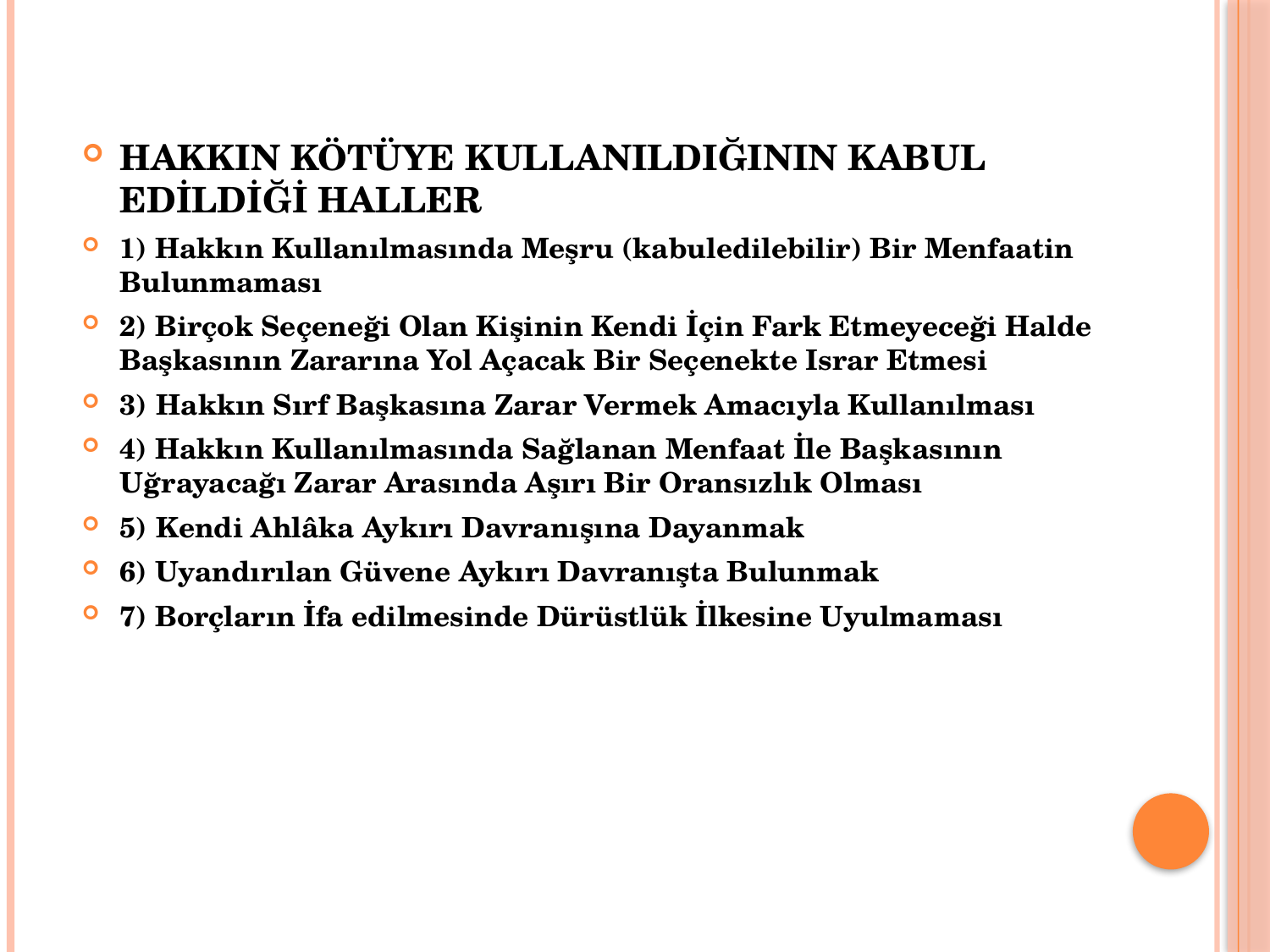

HAKKIN KÖTÜYE KULLANILDIĞININ KABUL EDİLDİĞİ HALLER
1) Hakkın Kullanılmasında Meşru (kabuledilebilir) Bir Menfaatin Bulunmaması
2) Birçok Seçeneği Olan Kişinin Kendi İçin Fark Etmeyeceği Halde Başkasının Zararına Yol Açacak Bir Seçenekte Israr Etmesi
3) Hakkın Sırf Başkasına Zarar Vermek Amacıyla Kullanılması
4) Hakkın Kullanılmasında Sağlanan Menfaat İle Başkasının Uğrayacağı Zarar Arasında Aşırı Bir Oransızlık Olması
5) Kendi Ahlâka Aykırı Davranışına Dayanmak
6) Uyandırılan Güvene Aykırı Davranışta Bulunmak
7) Borçların İfa edilmesinde Dürüstlük İlkesine Uyulmaması